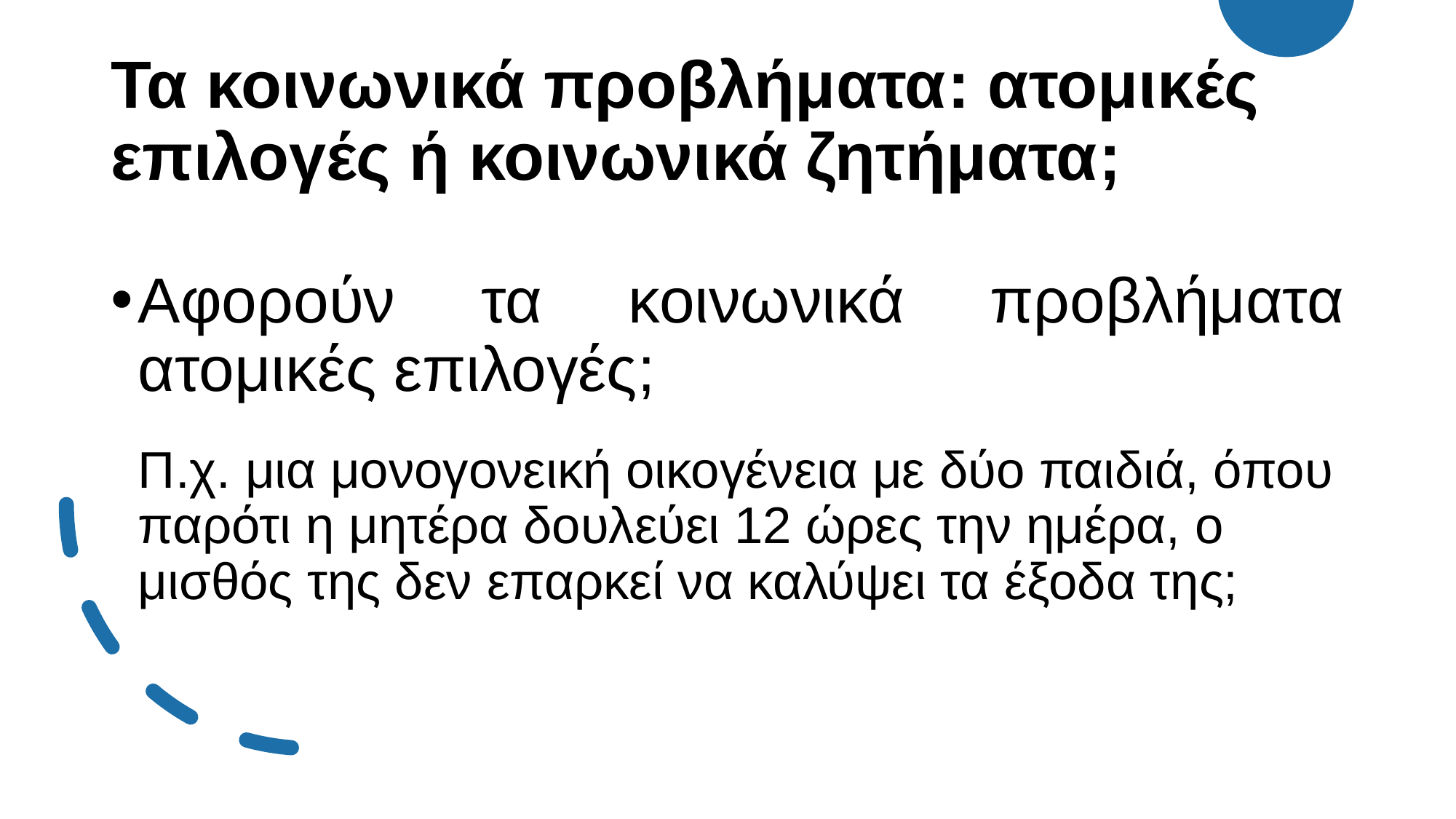

# Τα κοινωνικά προβλήματα: ατομικές επιλογές ή κοινωνικά ζητήματα;
Αφορούν τα κοινωνικά προβλήματα ατομικές επιλογές;
Π.χ. μια μονογονεική οικογένεια με δύο παιδιά, όπου παρότι η μητέρα δουλεύει 12 ώρες την ημέρα, ο μισθός της δεν επαρκεί να καλύψει τα έξοδα της;